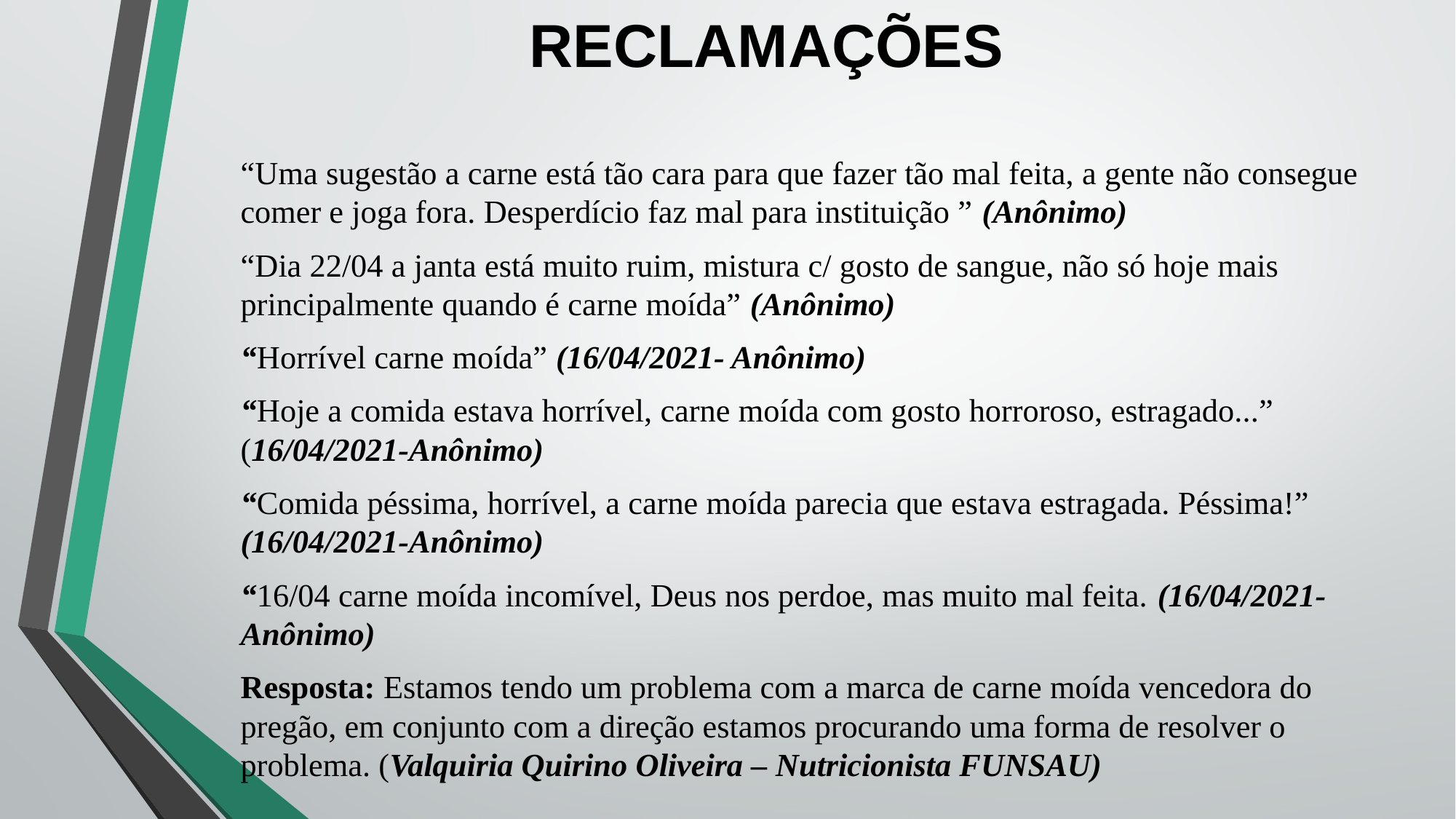

# RECLAMAÇÕES
	“Uma sugestão a carne está tão cara para que fazer tão mal feita, a gente não consegue comer e joga fora. Desperdício faz mal para instituição ” (Anônimo)
	“Dia 22/04 a janta está muito ruim, mistura c/ gosto de sangue, não só hoje mais principalmente quando é carne moída” (Anônimo)
	“Horrível carne moída” (16/04/2021- Anônimo)
	“Hoje a comida estava horrível, carne moída com gosto horroroso, estragado...” (16/04/2021-Anônimo)
	“Comida péssima, horrível, a carne moída parecia que estava estragada. Péssima!” (16/04/2021-Anônimo)
	“16/04 carne moída incomível, Deus nos perdoe, mas muito mal feita. (16/04/2021-Anônimo)
	Resposta: Estamos tendo um problema com a marca de carne moída vencedora do pregão, em conjunto com a direção estamos procurando uma forma de resolver o problema. (Valquiria Quirino Oliveira – Nutricionista FUNSAU)